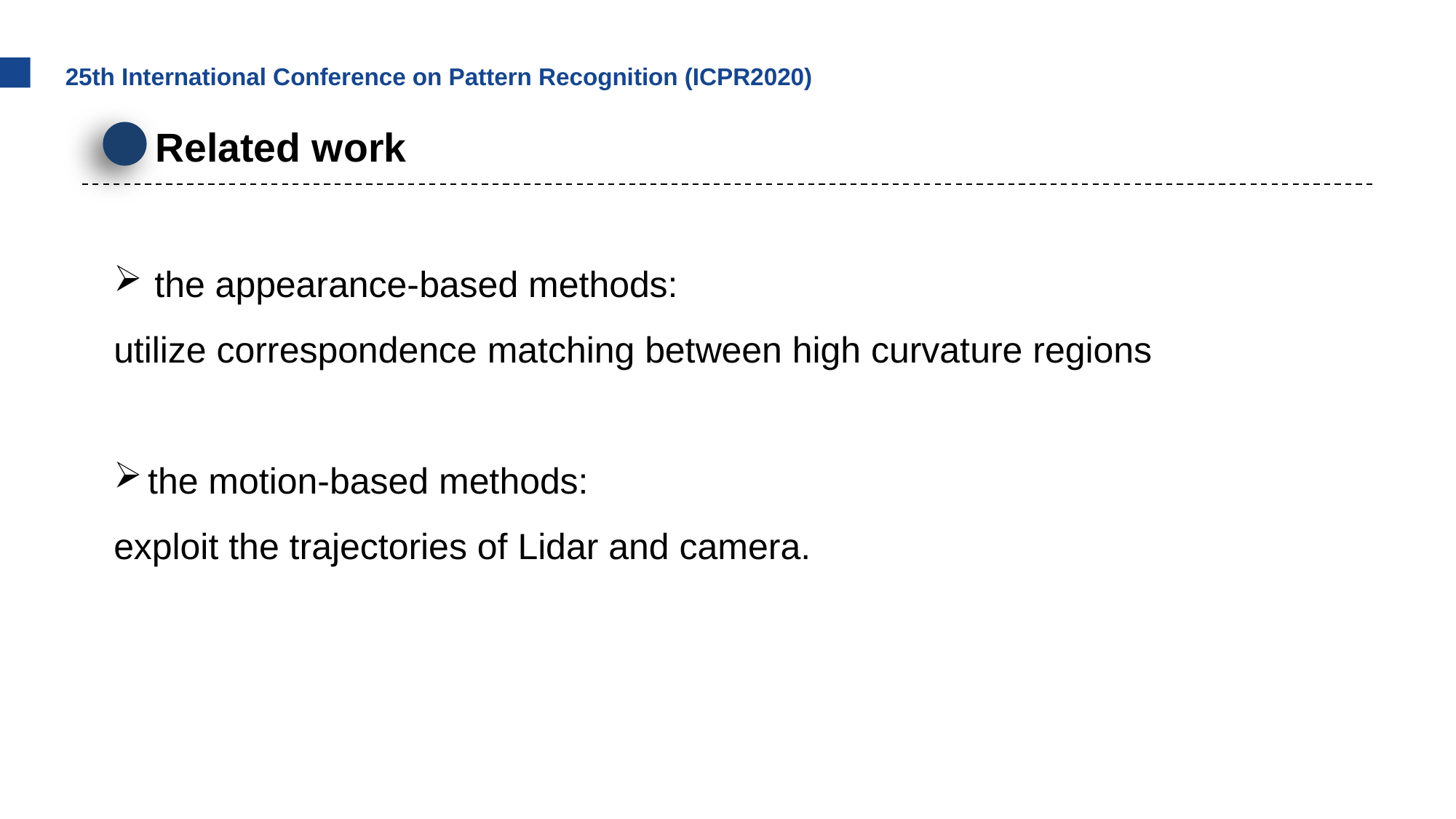

25th International Conference on Pattern Recognition (ICPR2020)

Related work

the appearance-based methods:
utilize correspondence matching between high curvature regions

the motion-based methods:
exploit the trajectories of Lidar and camera.